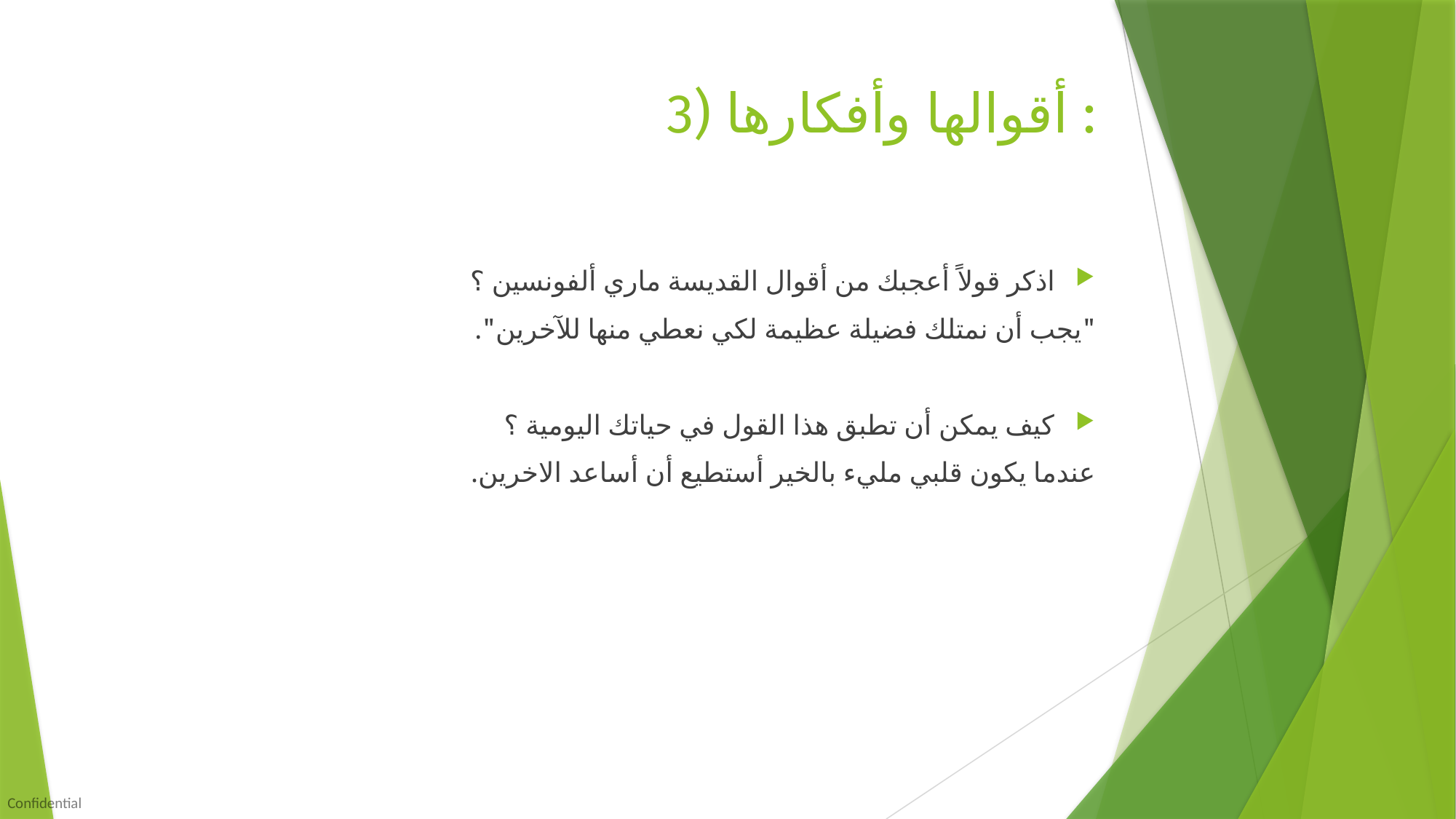

# 3) أقوالها وأفكارها :
اذكر قولاً أعجبك من أقوال القديسة ماري ألفونسين ؟
"يجب أن نمتلك فضيلة عظيمة لكي نعطي منها للآخرين".

كيف يمكن أن تطبق هذا القول في حياتك اليومية ؟
عندما يكون قلبي مليء بالخير أستطيع أن أساعد الاخرين.